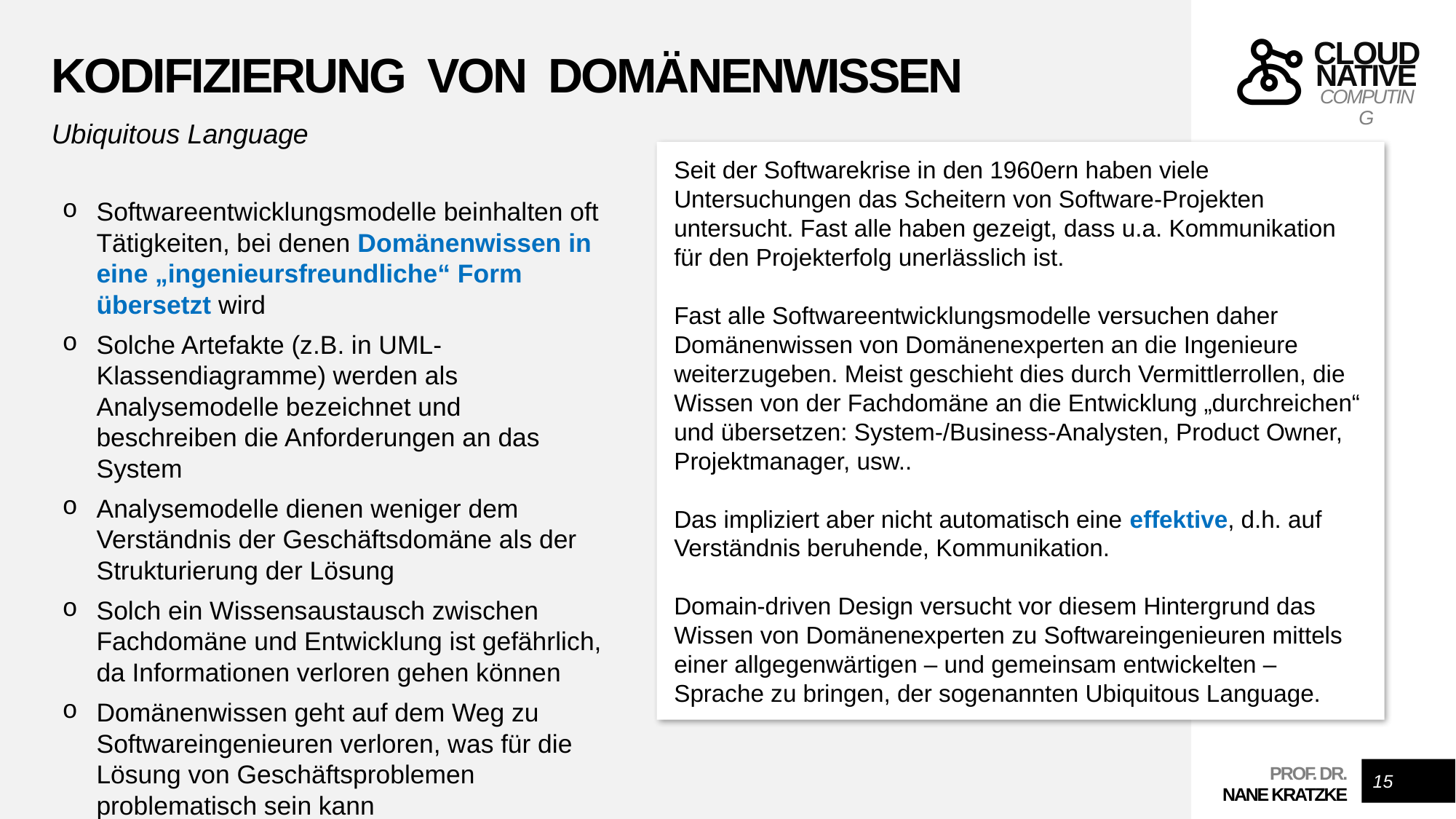

# Kodifizierung  von  Domänenwissen
Ubiquitous Language
Seit der Softwarekrise in den 1960ern haben viele Untersuchungen das Scheitern von Software-Projekten untersucht. Fast alle haben gezeigt, dass u.a. Kommunikation für den Projekterfolg unerlässlich ist.

Fast alle Softwareentwicklungsmodelle versuchen daher Domänenwissen von Domänenexperten an die Ingenieure weiterzugeben. Meist geschieht dies durch Vermittlerrollen, die Wissen von der Fachdomäne an die Entwicklung „durchreichen“ und übersetzen: System-/Business-Analysten, Product Owner, Projektmanager, usw..

Das impliziert aber nicht automatisch eine effektive, d.h. auf Verständnis beruhende, Kommunikation.

Domain-driven Design versucht vor diesem Hintergrund das Wissen von Domänenexperten zu Softwareingenieuren mittels einer allgegenwärtigen – und gemeinsam entwickelten – Sprache zu bringen, der sogenannten Ubiquitous Language.
Softwareentwicklungsmodelle beinhalten oft Tätigkeiten, bei denen Domänenwissen in eine „ingenieursfreundliche“ Form übersetzt wird
Solche Artefakte (z.B. in UML-Klassendiagramme) werden als Analysemodelle bezeichnet und beschreiben die Anforderungen an das System
Analysemodelle dienen weniger dem Verständnis der Geschäftsdomäne als der Strukturierung der Lösung
Solch ein Wissensaustausch zwischen Fachdomäne und Entwicklung ist gefährlich, da Informationen verloren gehen können
Domänenwissen geht auf dem Weg zu Softwareingenieuren verloren, was für die Lösung von Geschäftsproblemen problematisch sein kann
15